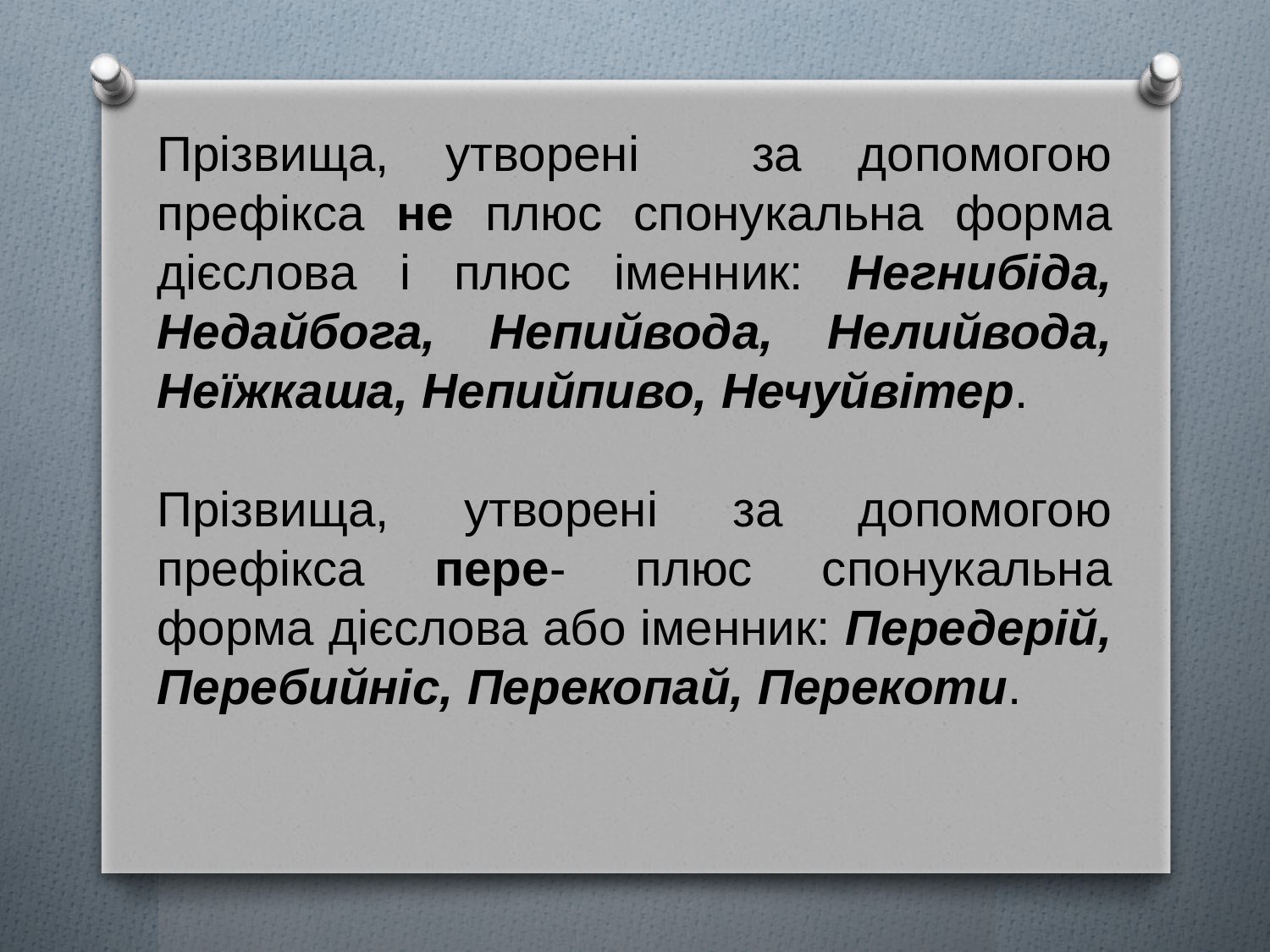

Прізвища, утворені  за допомогою префікса не плюс спонукальна форма дієслова і плюс іменник: Негнибіда, Недайбога, Непийвода, Нелийвода, Неїжкаша, Непийпиво, Нечуйвітер.

Прізвища, утворені за допомогою префікса пере- плюс спонукальна форма дієслова або іменник: Передерій, Перебийніс, Перекопай, Перекоти.